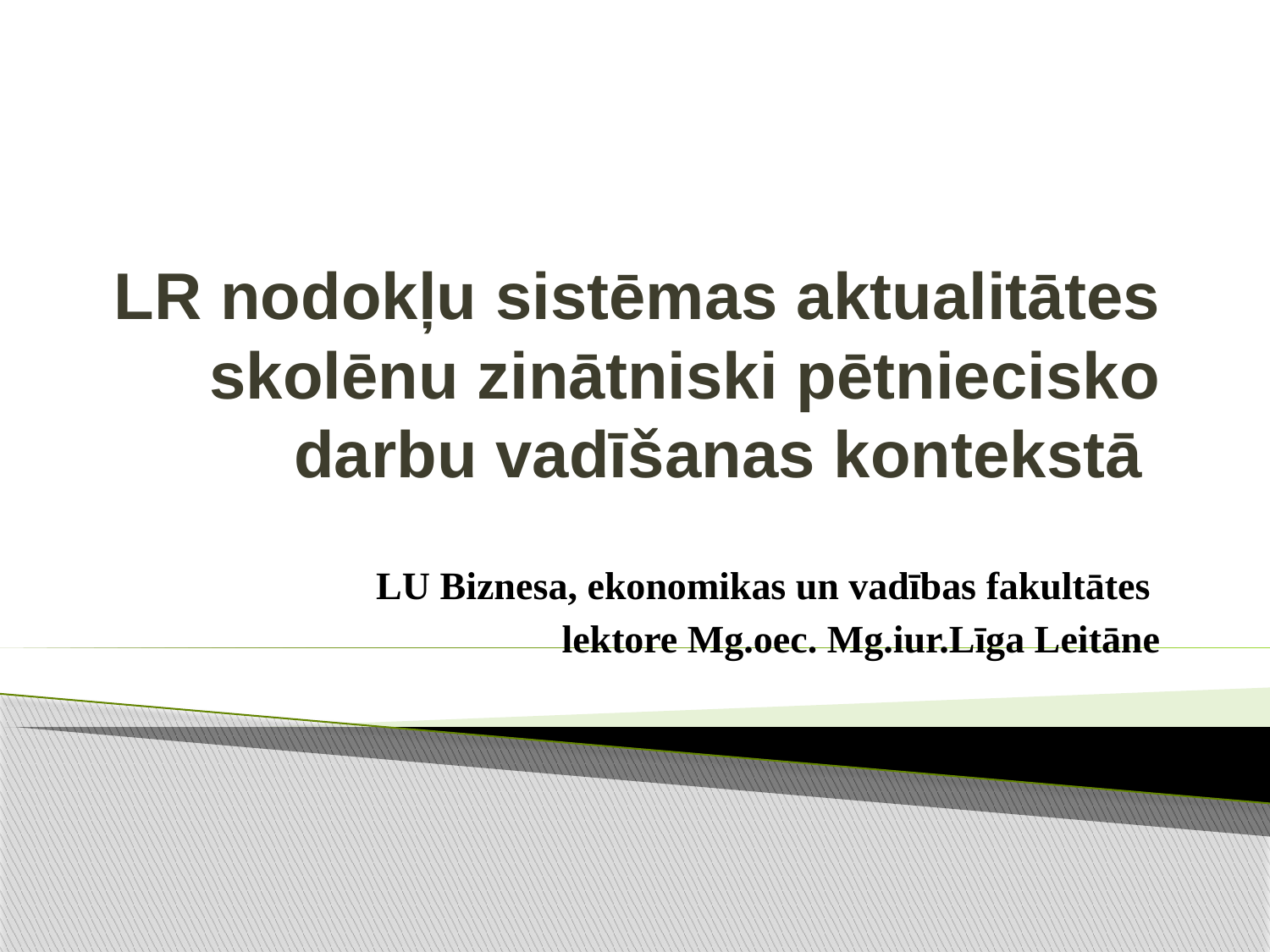

# LR nodokļu sistēmas aktualitātes skolēnu zinātniski pētniecisko darbu vadīšanas kontekstā

LU Biznesa, ekonomikas un vadības fakultātes
lektore Mg.oec. Mg.iur.Līga Leitāne